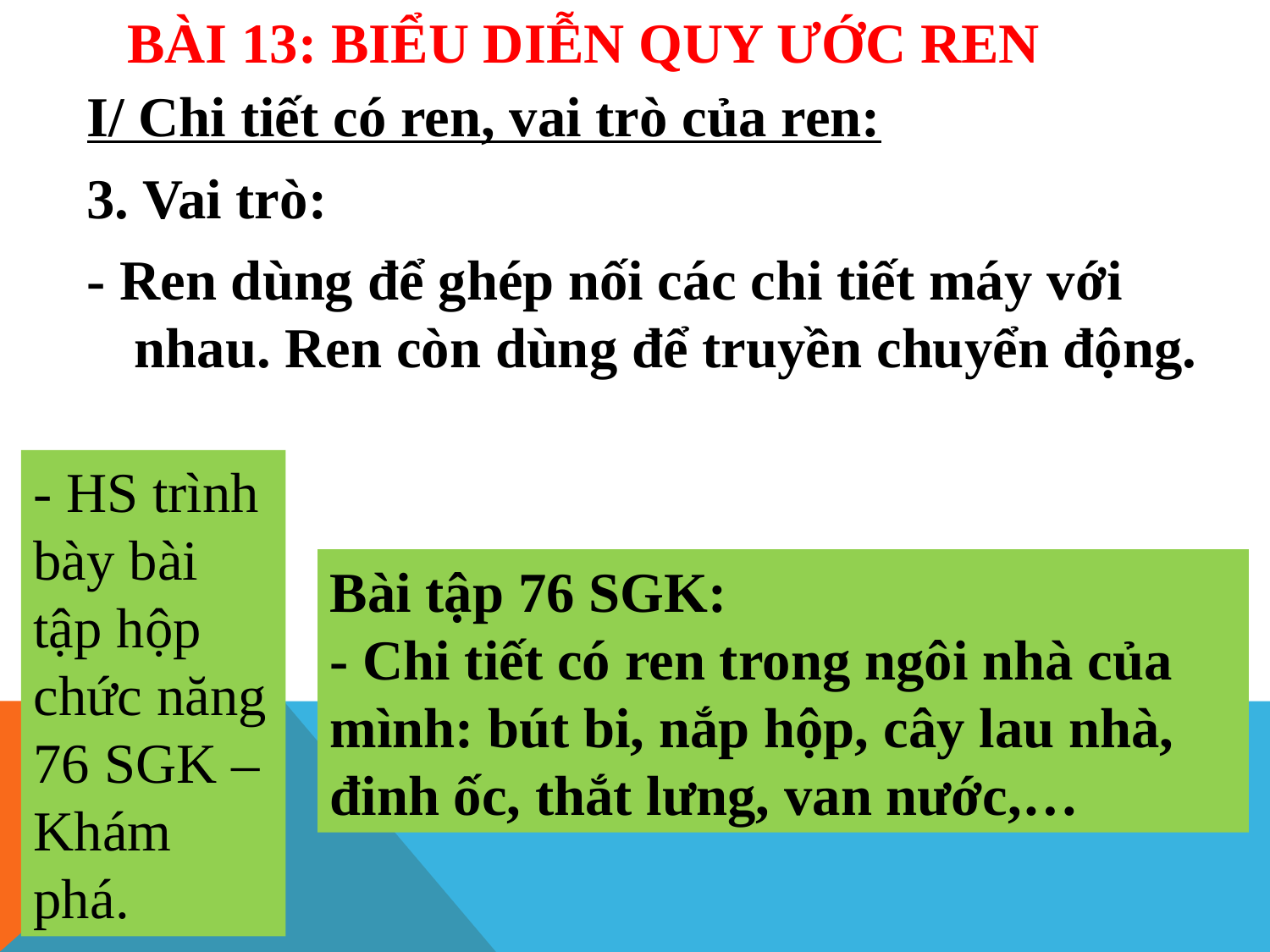

# BÀI 13: BIỂU DIỄN QUY ƯỚC REN
I/ Chi tiết có ren, vai trò của ren:
3. Vai trò:
- Ren dùng để ghép nối các chi tiết máy với nhau. Ren còn dùng để truyền chuyển động.
- HS trình bày bài tập hộp chức năng 76 SGK – Khám phá.
Bài tập 76 SGK:
- Chi tiết có ren trong ngôi nhà của mình: bút bi, nắp hộp, cây lau nhà, đinh ốc, thắt lưng, van nước,…